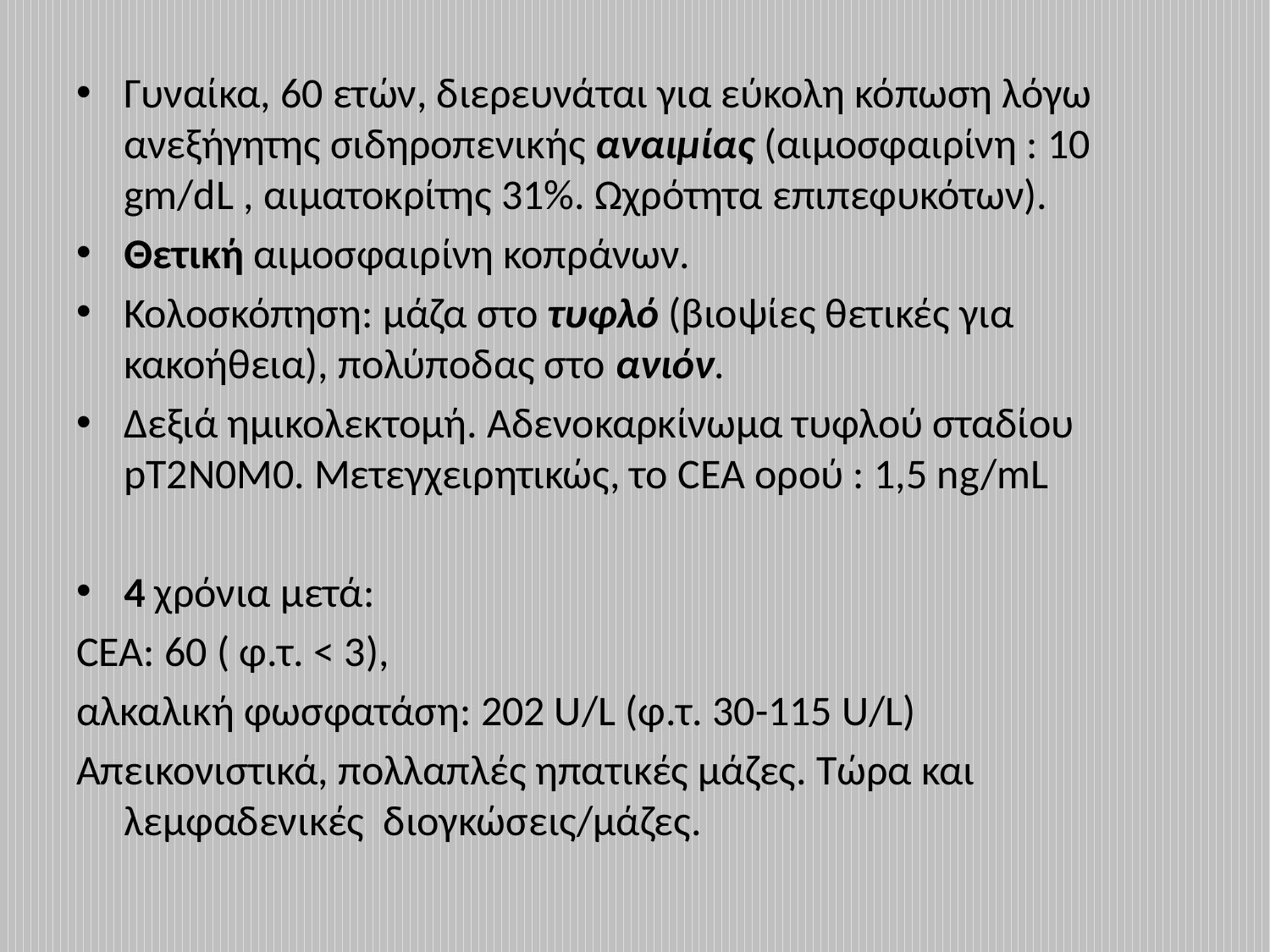

Γυναίκα, 60 ετών, διερευνάται για εύκολη κόπωση λόγω ανεξήγητης σιδηροπενικής αναιμίας (αιμοσφαιρίνη : 10 gm/dL , αιματοκρίτης 31%. Ωχρότητα επιπεφυκότων).
Θετική αιμοσφαιρίνη κοπράνων.
Κολοσκόπηση: μάζα στο τυφλό (βιοψίες θετικές για κακοήθεια), πολύποδας στο ανιόν.
Δεξιά ημικολεκτομή. Αδενοκαρκίνωμα τυφλού σταδίου pT2N0M0. Mετεγχειρητικώς, το CEA ορού : 1,5 ng/mL

4 χρόνια μετά:
CEA: 60 ( φ.τ. < 3),
αλκαλική φωσφατάση: 202 U/L (φ.τ. 30-115 U/L)
Aπεικονιστικά, πολλαπλές ηπατικές μάζες. Τώρα και λεμφαδενικές  διογκώσεις/μάζες.